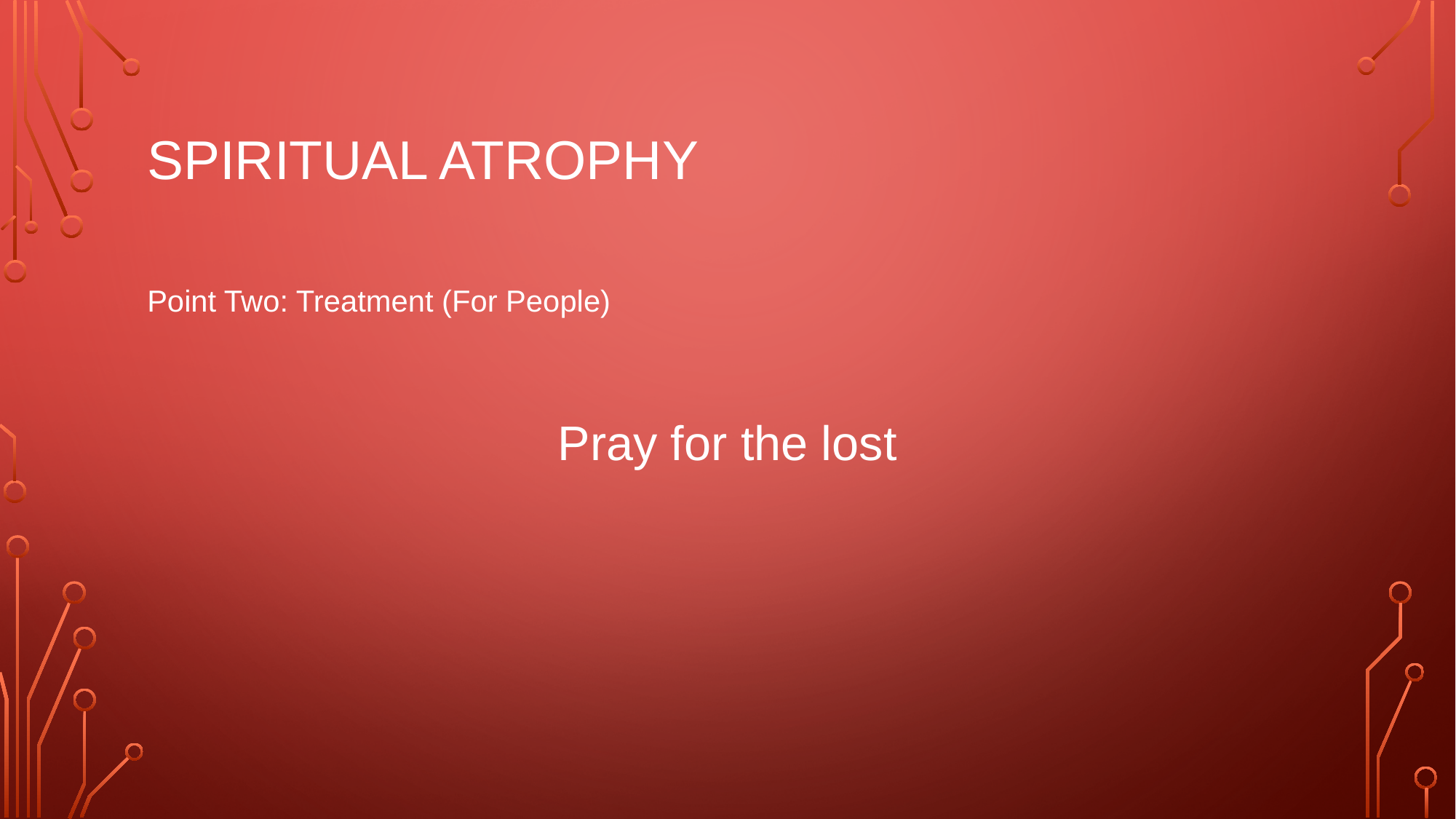

# Spiritual atrophy
Point Two: Treatment (For People)

Pray for the lost